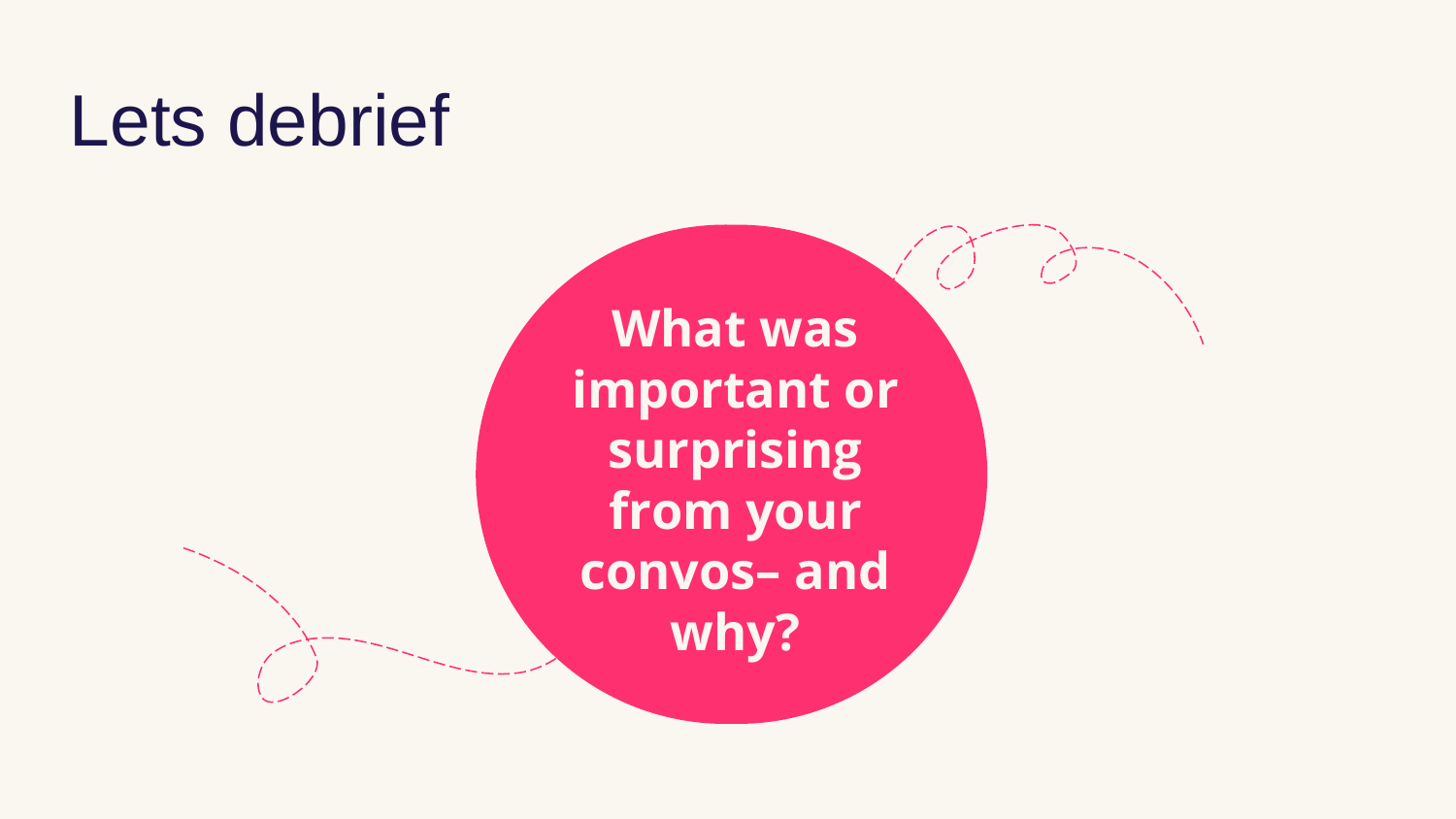

# Lets debrief

What was important or surprising from your convos– and why?